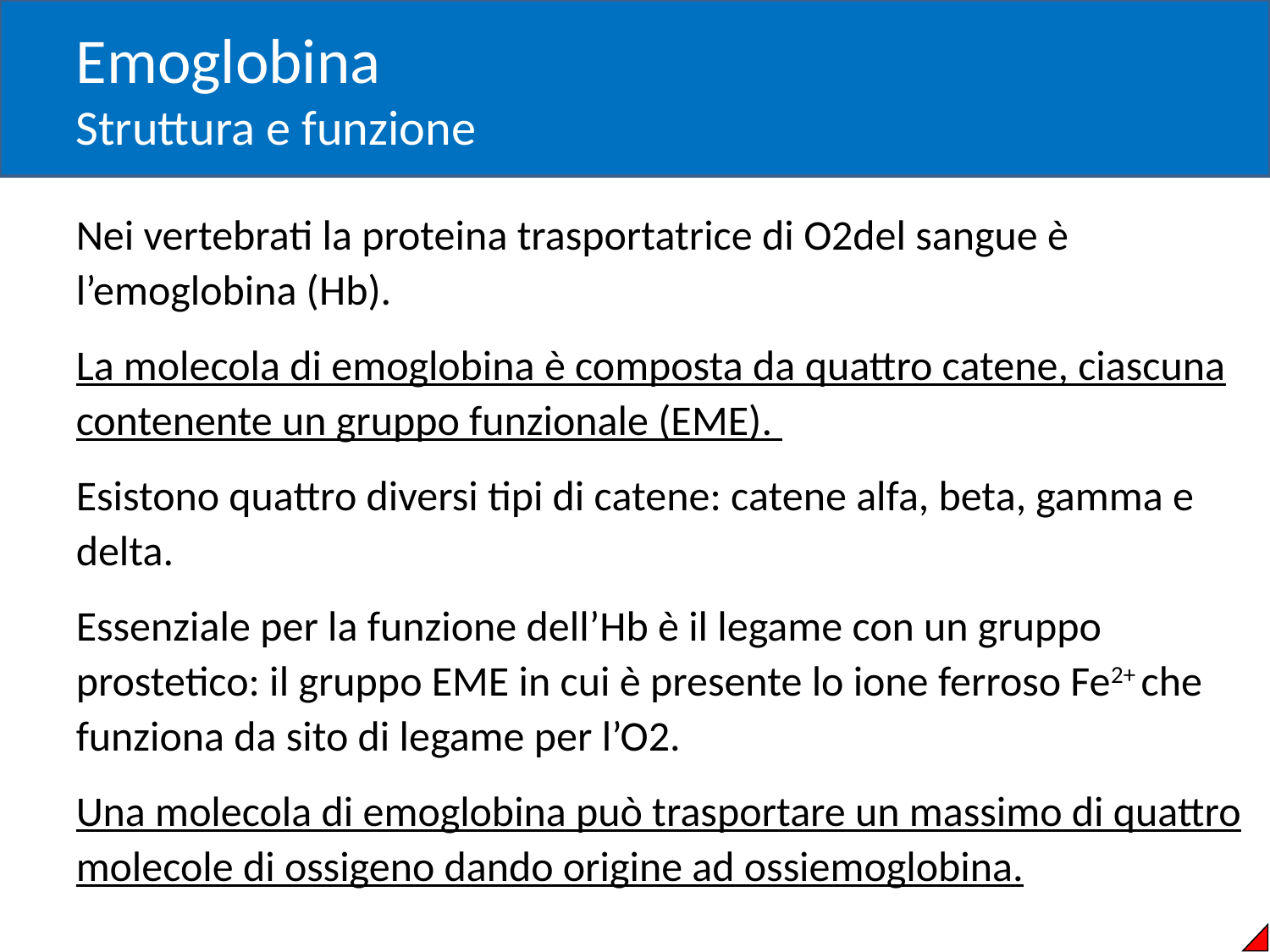

Emoglobina
Struttura e funzione
Nei vertebrati la proteina trasportatrice di O2del sangue è l’emoglobina (Hb).

La molecola di emoglobina è composta da quattro catene, ciascuna contenente un gruppo funzionale (EME).

Esistono quattro diversi tipi di catene: catene alfa, beta, gamma e delta.

Essenziale per la funzione dell’Hb è il legame con un gruppo prostetico: il gruppo EME in cui è presente lo ione ferroso Fe2+ che funziona da sito di legame per l’O2.

Una molecola di emoglobina può trasportare un massimo di quattro molecole di ossigeno dando origine ad ossiemoglobina.